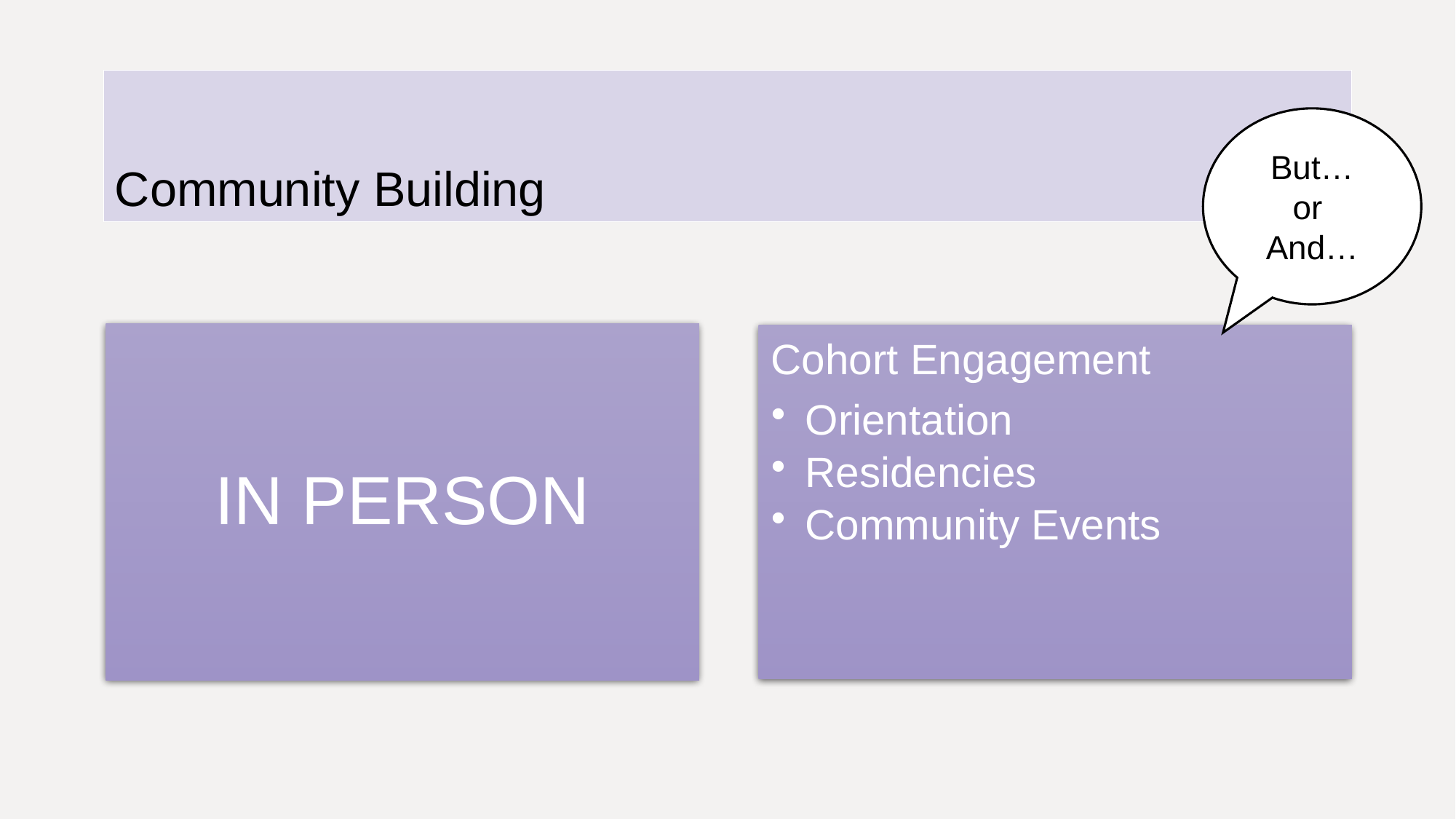

# Community Building
But…
or
And…
IN PERSON
Cohort Engagement
Orientation
Residencies
Community Events